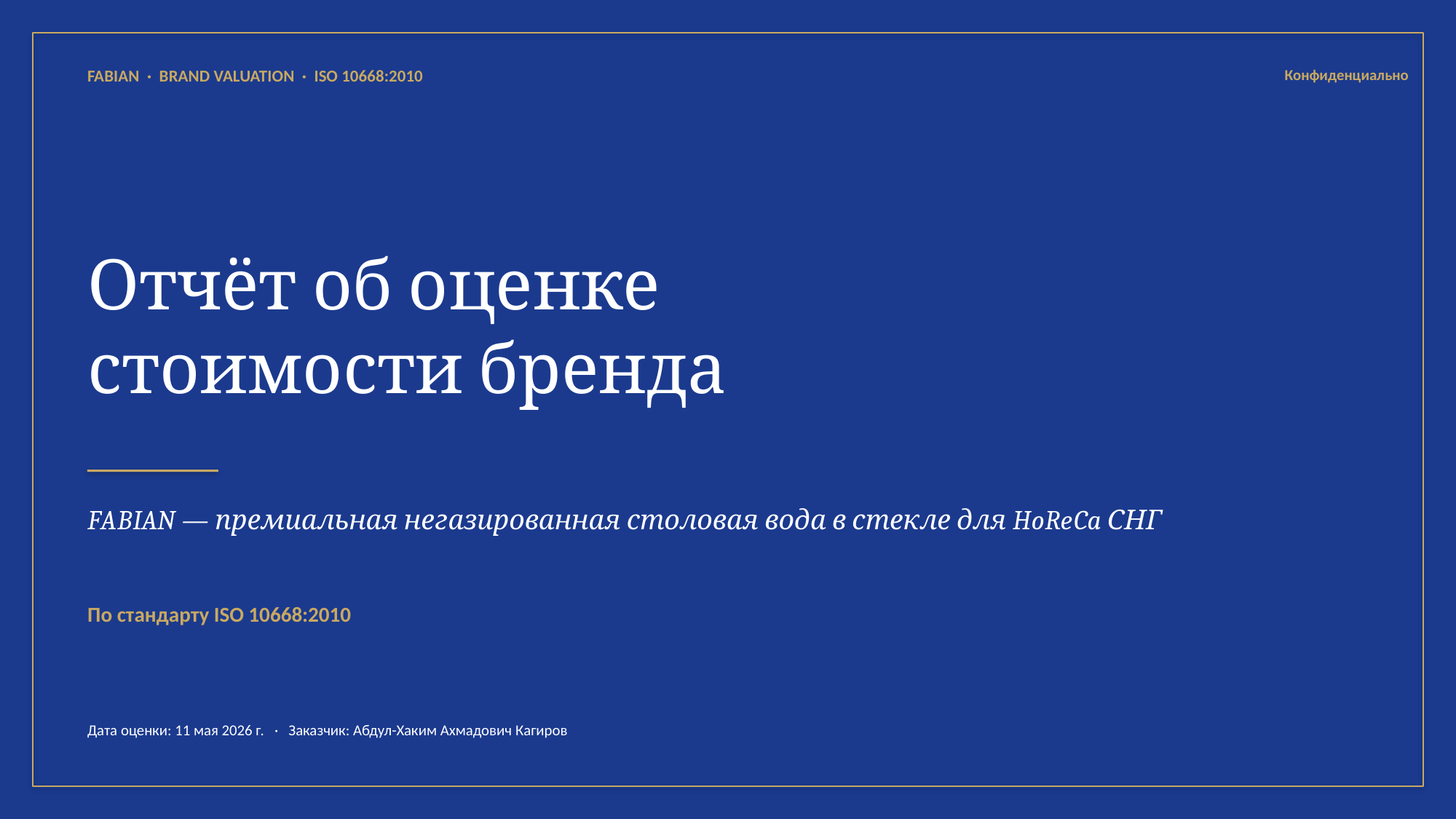

FABIAN  ·  BRAND VALUATION  ·  ISO 10668:2010
Конфиденциально
Отчёт об оценке
стоимости бренда

FABIAN — премиальная негазированная столовая вода в стекле для HoReCa СНГ
По стандарту ISO 10668:2010
Дата оценки: 11 мая 2026 г.   ·   Заказчик: Абдул-Хаким Ахмадович Кагиров